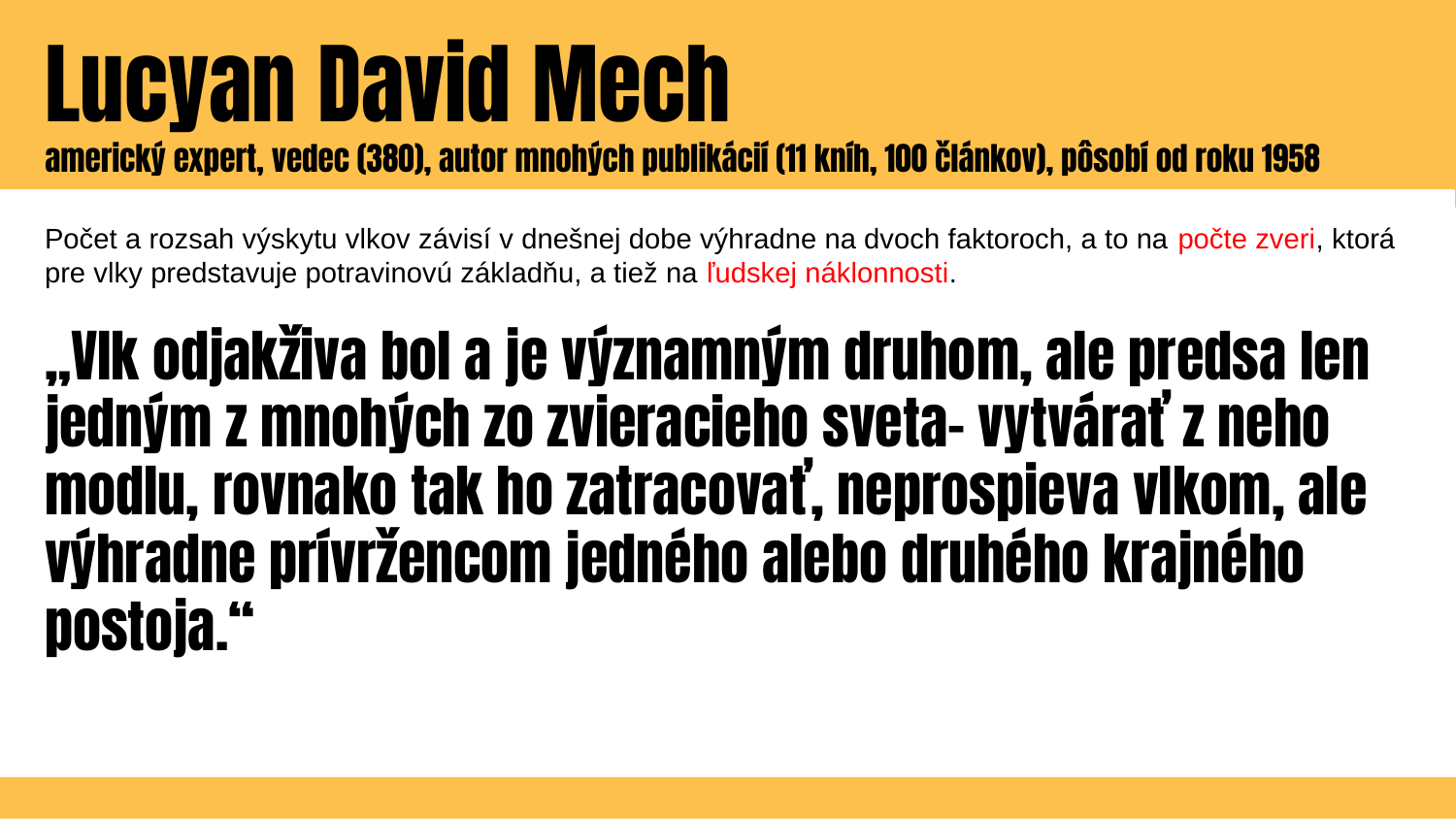

# Lucyan David Mech americký expert, vedec (380), autor mnohých publikácií (11 kníh, 100 článkov), pôsobí od roku 1958

Počet a rozsah výskytu vlkov závisí v dnešnej dobe výhradne na dvoch faktoroch, a to na počte zveri, ktorá pre vlky predstavuje potravinovú základňu, a tiež na ľudskej náklonnosti.

„Vlk odjakživa bol a je významným druhom, ale predsa len jedným z mnohých zo zvieracieho sveta- vytvárať z neho modlu, rovnako tak ho zatracovať, neprospieva vlkom, ale výhradne prívržencom jedného alebo druhého krajného postoja.“